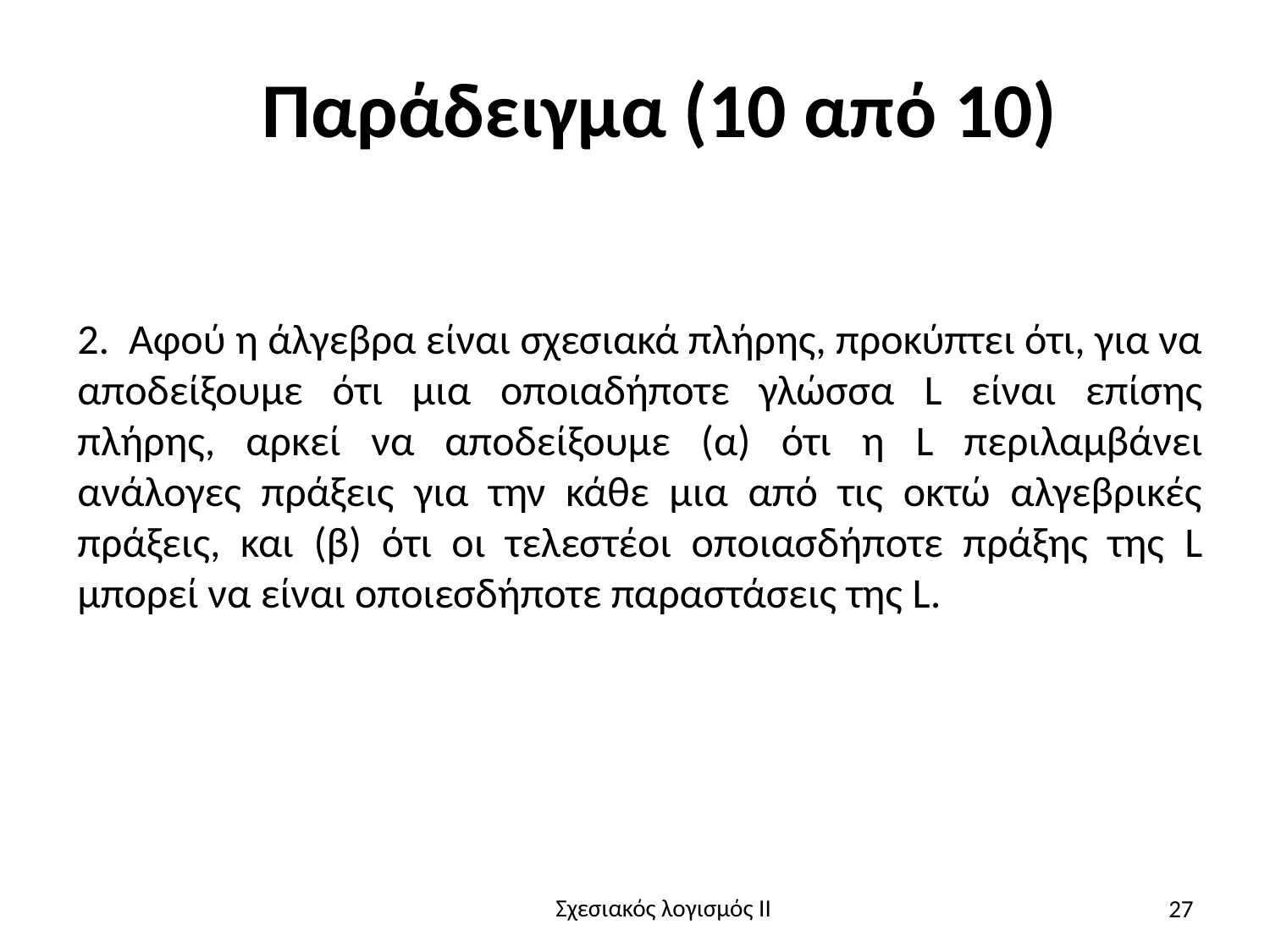

# Παράδειγμα (10 από 10)
2.  Αφού η άλγεβρα είναι σχεσιακά πλήρης, προκύπτει ότι, για να αποδείξουμε ότι μια οποιαδήποτε γλώσσα L είναι επίσης πλήρης, αρκεί να αποδείξουμε (α) ότι η L περιλαμβάνει ανάλογες πράξεις για την κάθε μια από τις οκτώ αλγεβρικές πράξεις, και (β) ότι οι τελεστέοι οποιασδήποτε πράξης της L μπορεί να είναι οποιεσδήποτε παραστάσεις της L.
27
Σχεσιακός λογισμός II